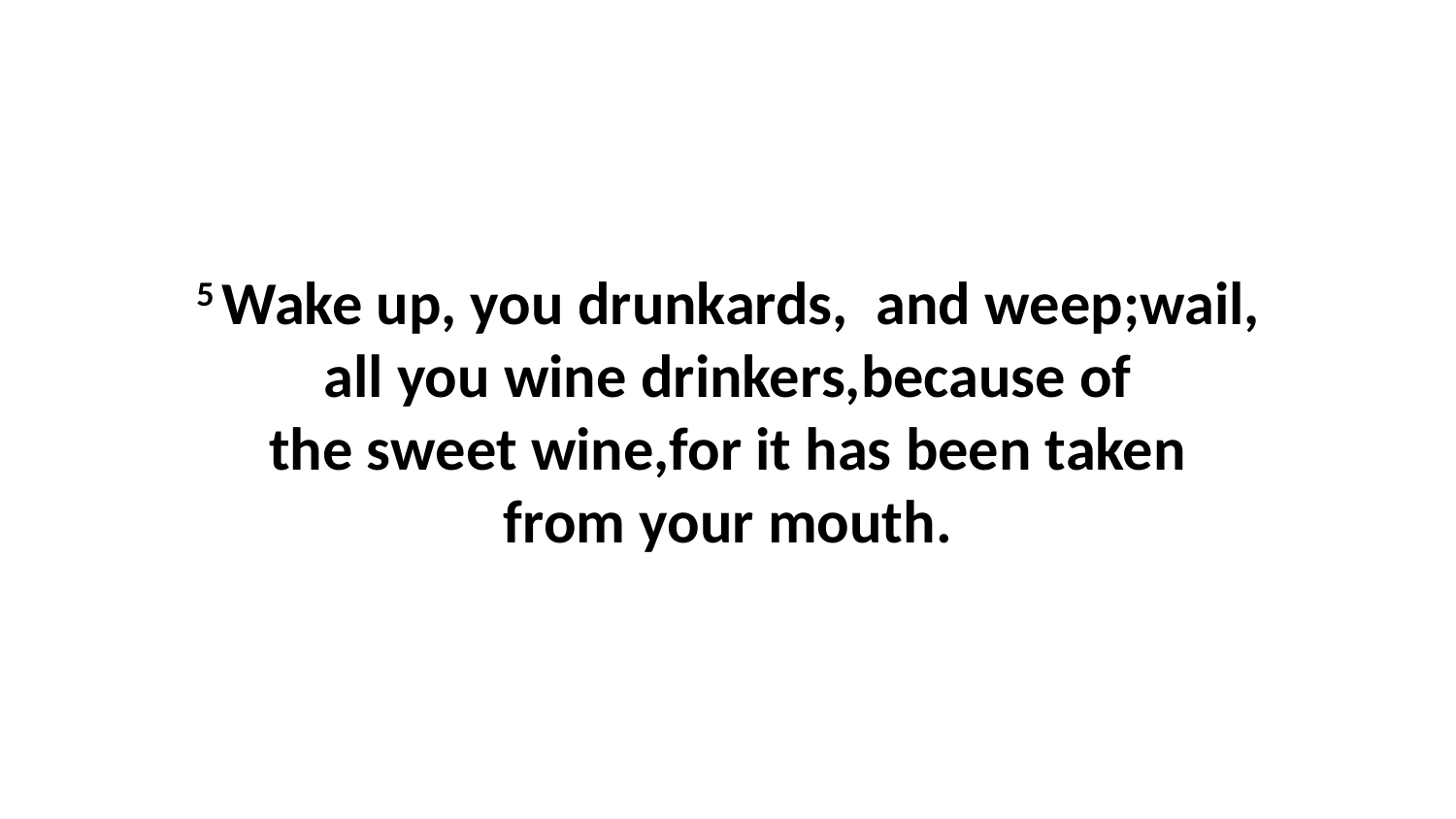

5 Wake up, you drunkards,  and weep;wail, all you wine drinkers,because of the sweet wine,for it has been taken from your mouth.